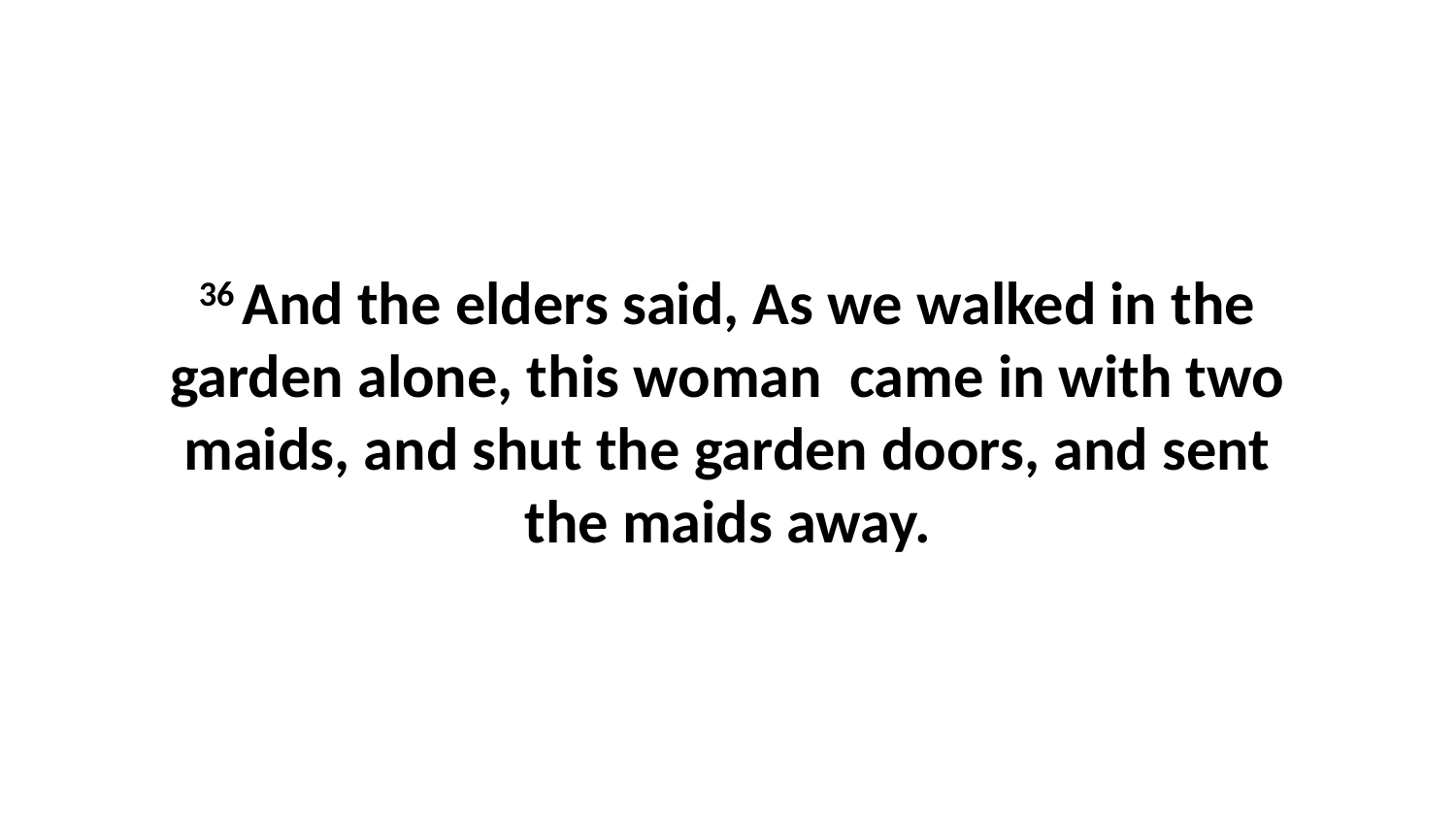

36 And the elders said, As we walked in the garden alone, this woman  came in with two maids, and shut the garden doors, and sent the maids away.